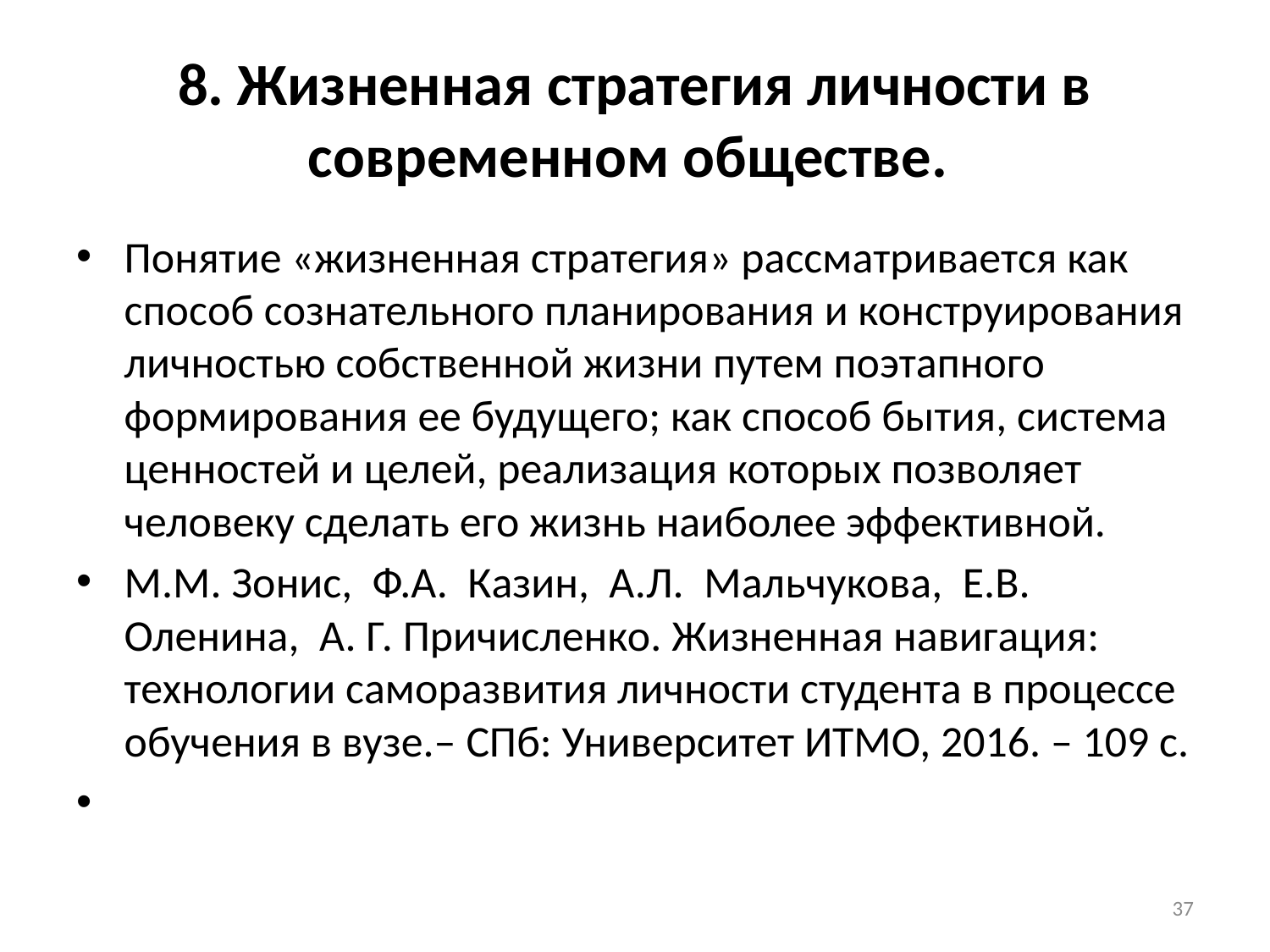

# 8. Жизненная стратегия личности в современном обществе.
Понятие «жизненная стратегия» рассматривается как способ сознательного планирования и конструирования личностью собственной жизни путем поэтапного формирования ее будущего; как способ бытия, система ценностей и целей, реализация которых позволяет человеку сделать его жизнь наиболее эффективной.
М.М. Зонис,  Ф.А.  Казин,  А.Л.  Мальчукова,  Е.В.  Оленина,  А. Г. Причисленко. Жизненная навигация: технологии саморазвития личности студента в процессе обучения в вузе.– СПб: Университет ИТМО, 2016. – 109 с.

37